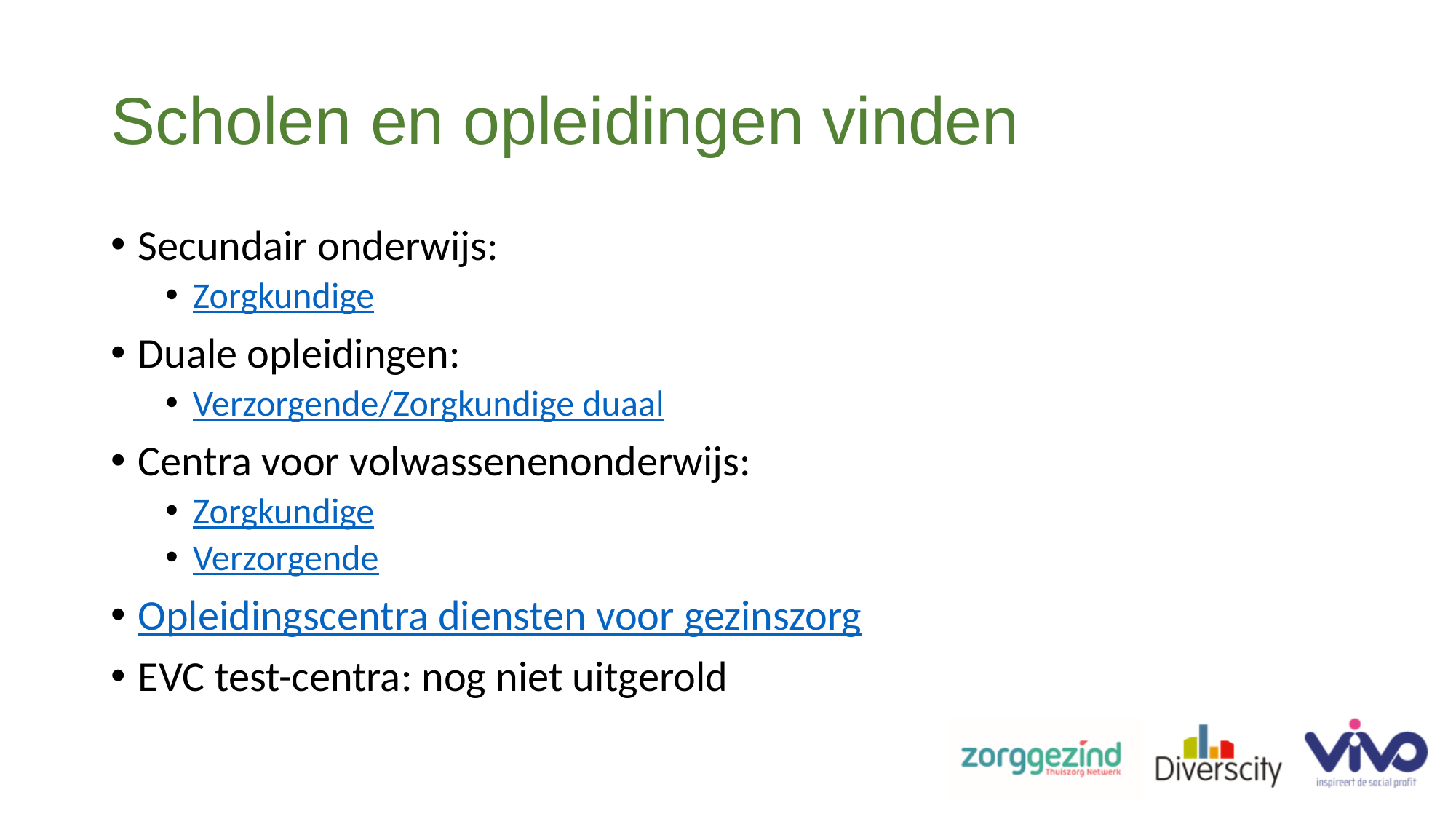

# Scholen en opleidingen vinden
Secundair onderwijs:
Zorgkundige
Duale opleidingen:
Verzorgende/Zorgkundige duaal
Centra voor volwassenenonderwijs:
Zorgkundige
Verzorgende
Opleidingscentra diensten voor gezinszorg
EVC test-centra: nog niet uitgerold